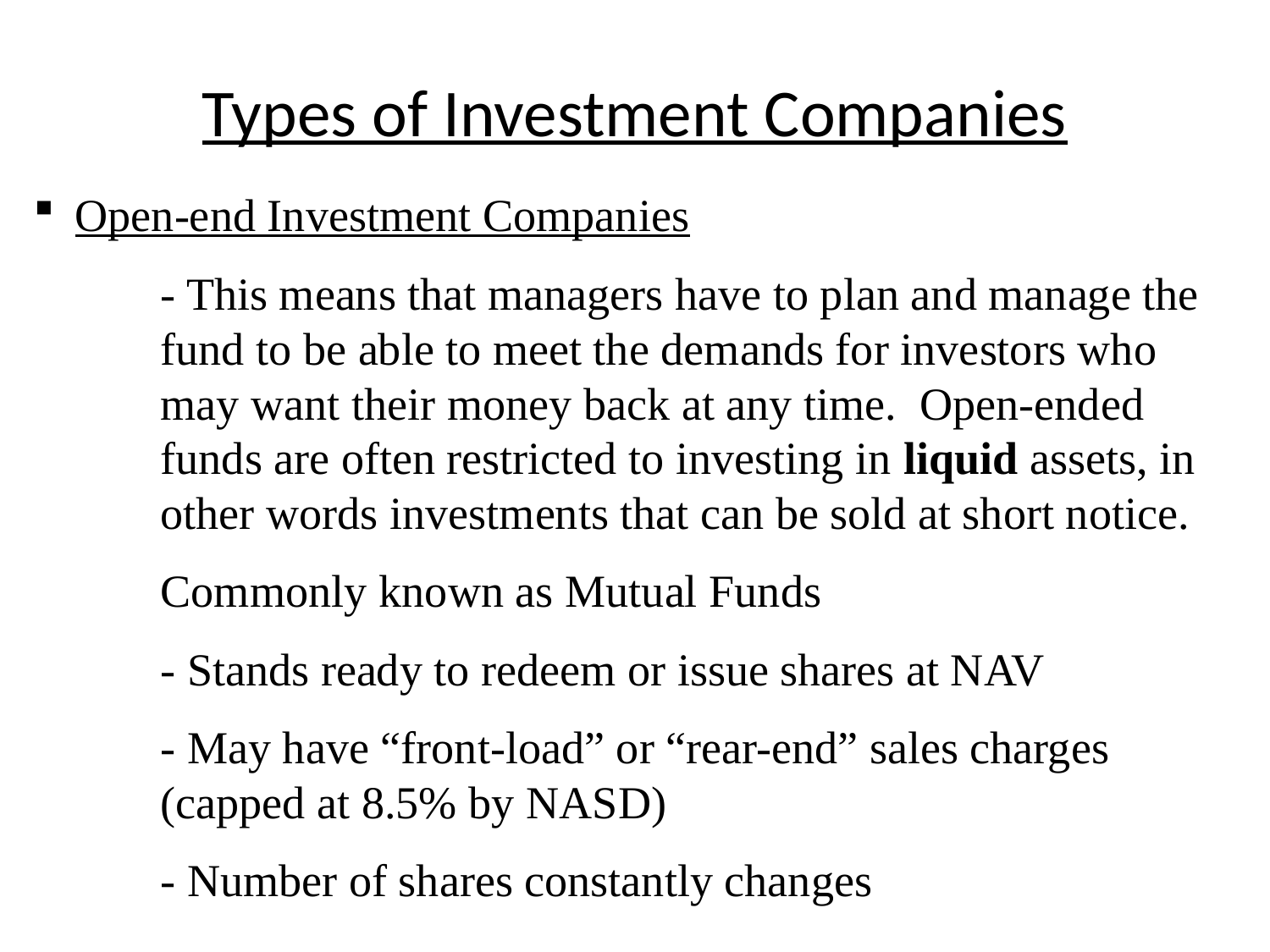

# Types of Investment Companies
 Open-end Investment Companies
- This means that managers have to plan and manage the fund to be able to meet the demands for investors who may want their money back at any time.  Open-ended funds are often restricted to investing in liquid assets, in other words investments that can be sold at short notice.
Commonly known as Mutual Funds
- Stands ready to redeem or issue shares at NAV
- May have “front-load” or “rear-end” sales charges (capped at 8.5% by NASD)
- Number of shares constantly changes